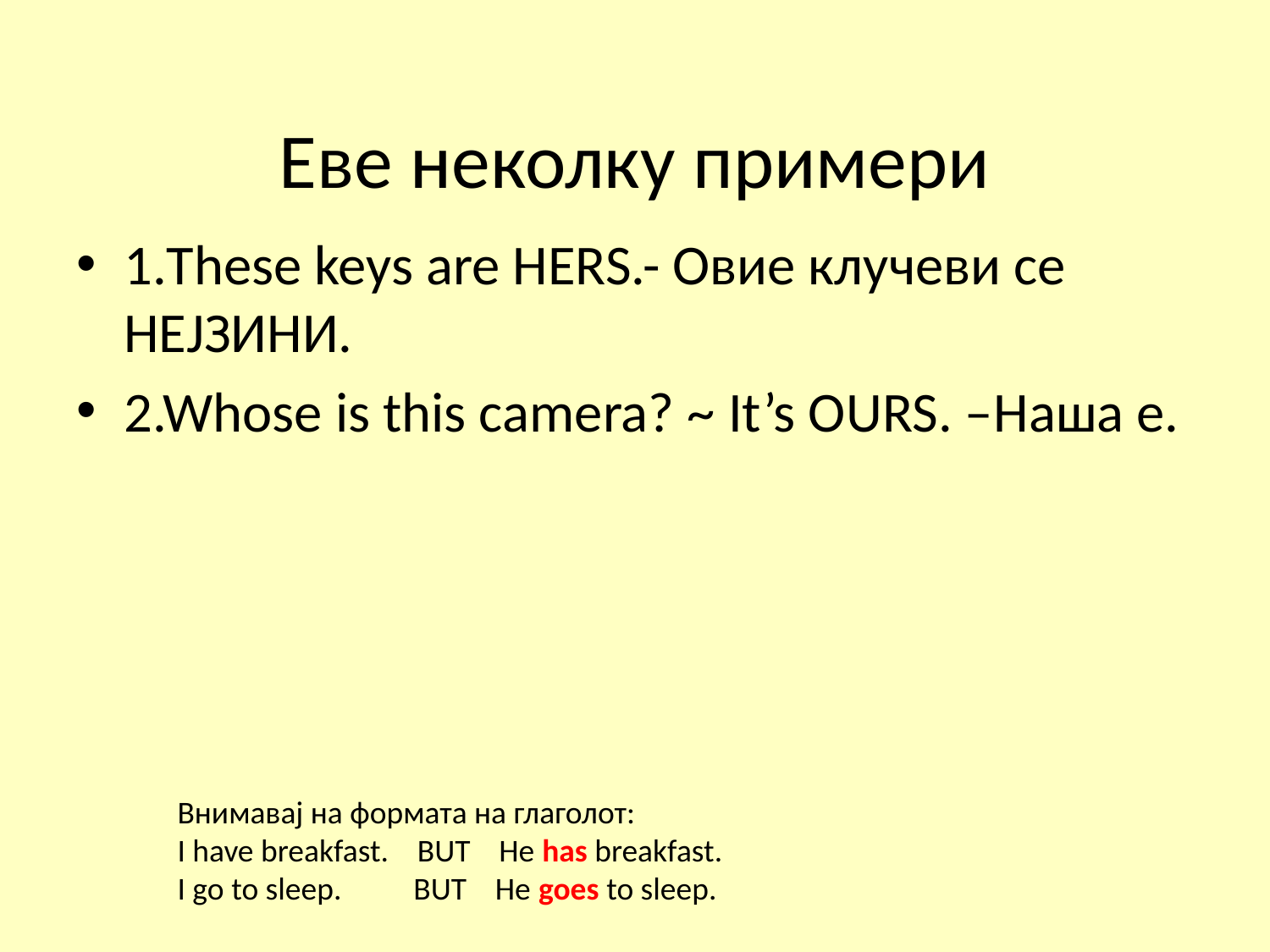

# Еве неколку примери
1.These keys are HERS.- Овие клучеви се НЕЈЗИНИ.
2.Whose is this camera? ~ It’s OURS. –Наша е.
Внимавај на формата на глаголот:
I have breakfast.    BUT    He has breakfast.
I go to sleep.          BUT    He goes to sleep.